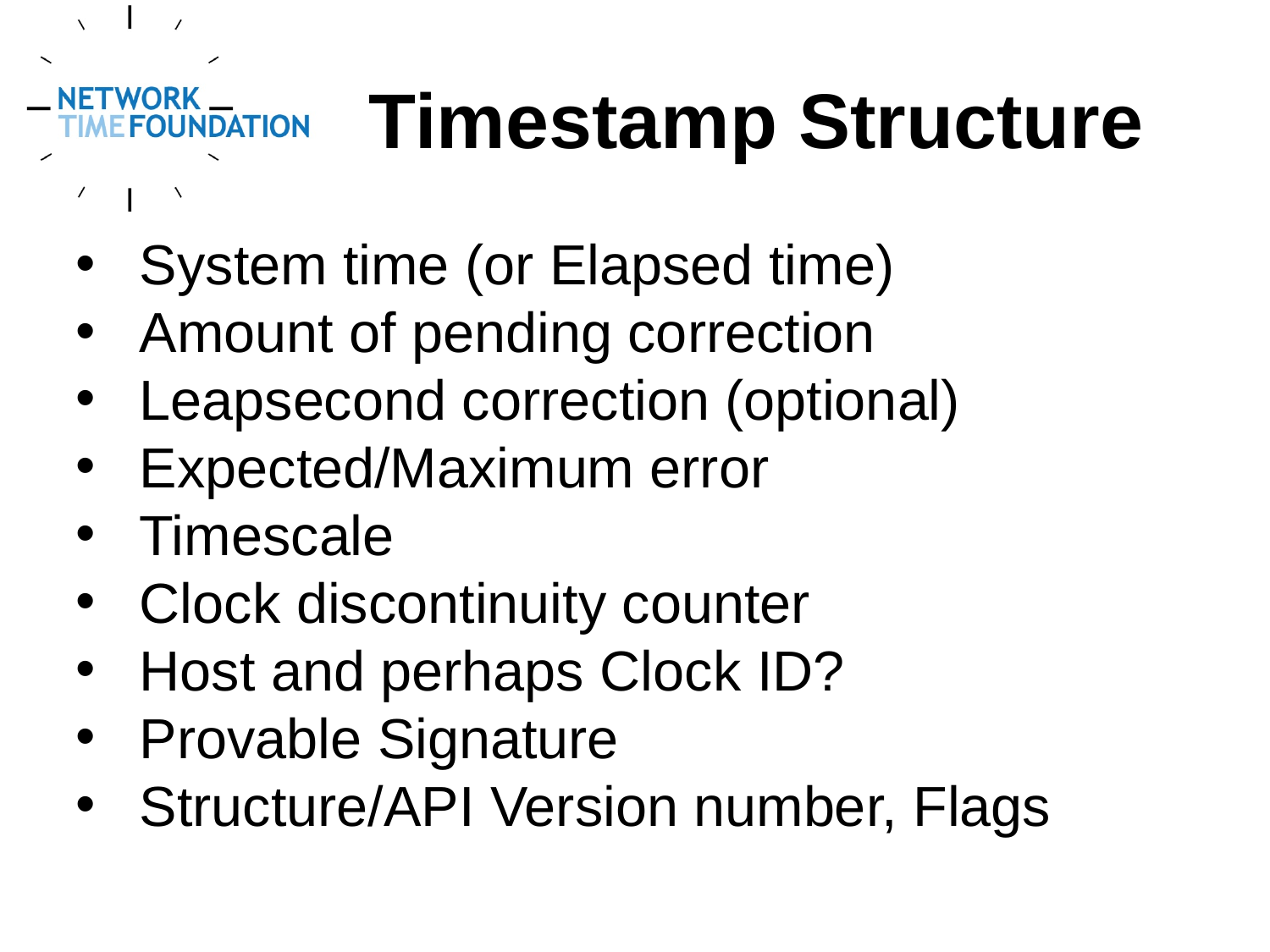

Timestamp Structure
System time (or Elapsed time)
Amount of pending correction
Leapsecond correction (optional)
Expected/Maximum error
Timescale
Clock discontinuity counter
Host and perhaps Clock ID?
Provable Signature
Structure/API Version number, Flags